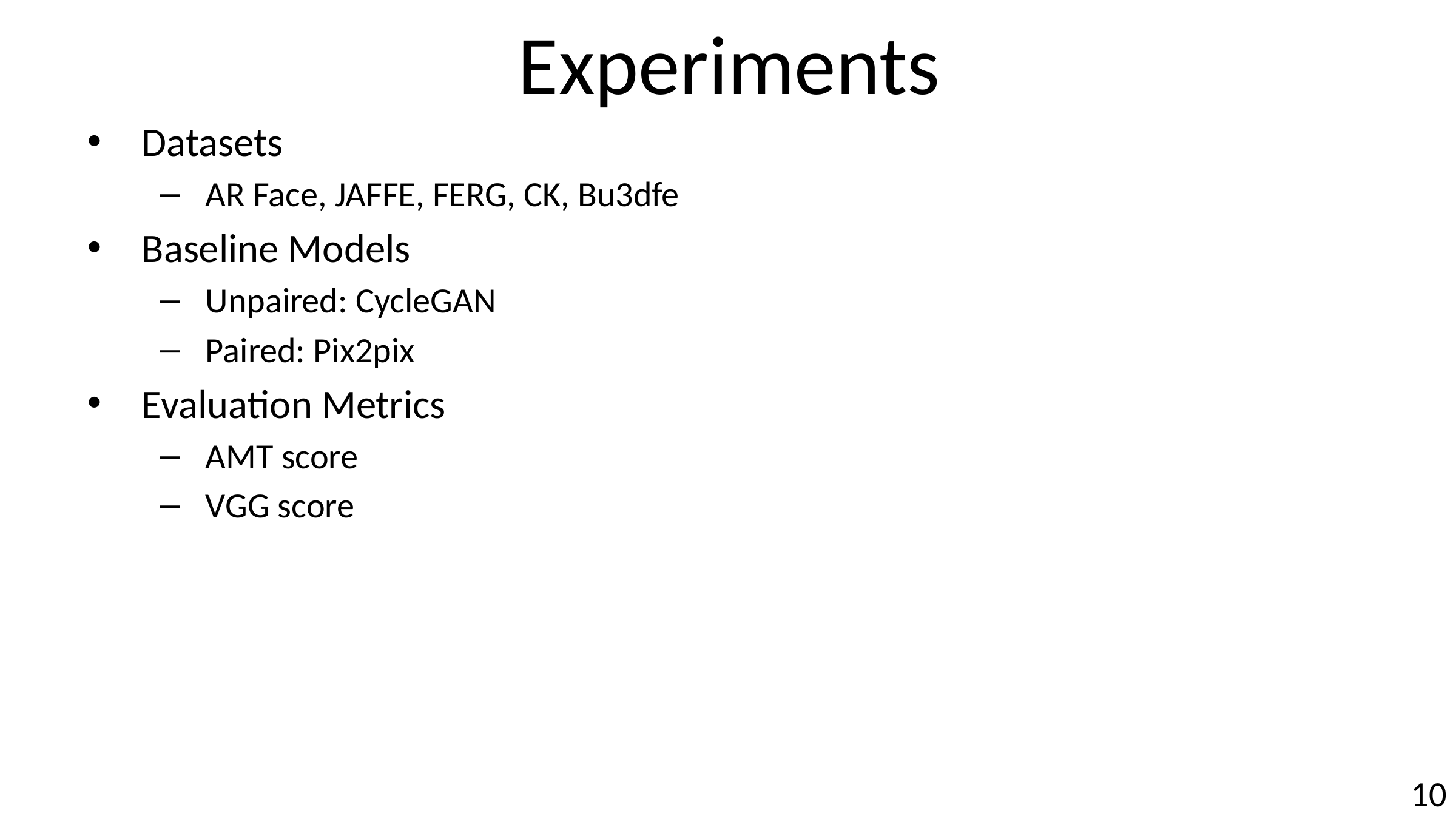

Experiments
Datasets
AR Face, JAFFE, FERG, CK, Bu3dfe
Baseline Models
Unpaired: CycleGAN
Paired: Pix2pix
Evaluation Metrics
AMT score
VGG score

10